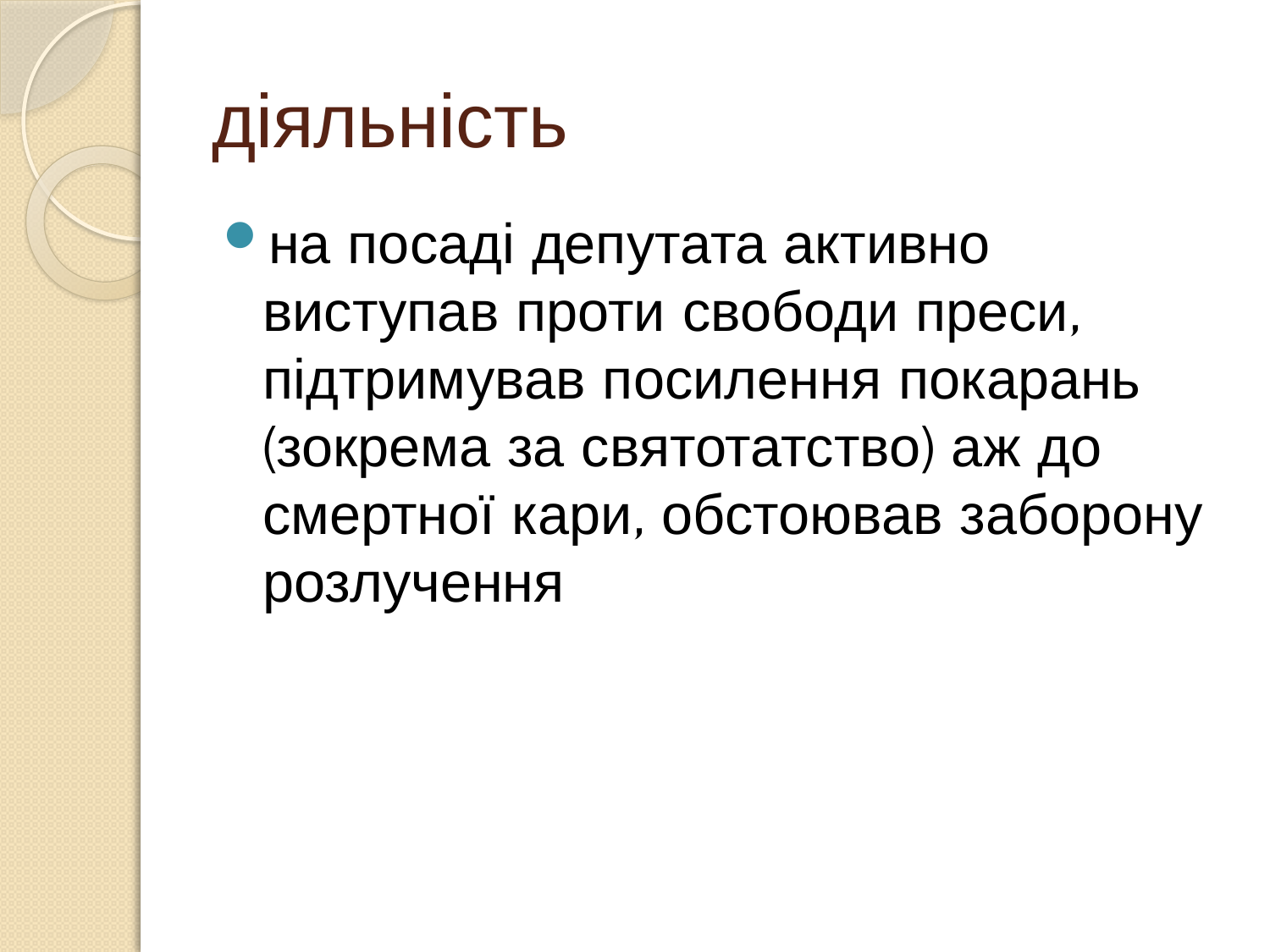

# діяльність
на посаді депутата активно виступав проти свободи преси, підтримував посилення покарань (зокрема за святотатство) аж до смертної кари, обстоював заборону розлучення